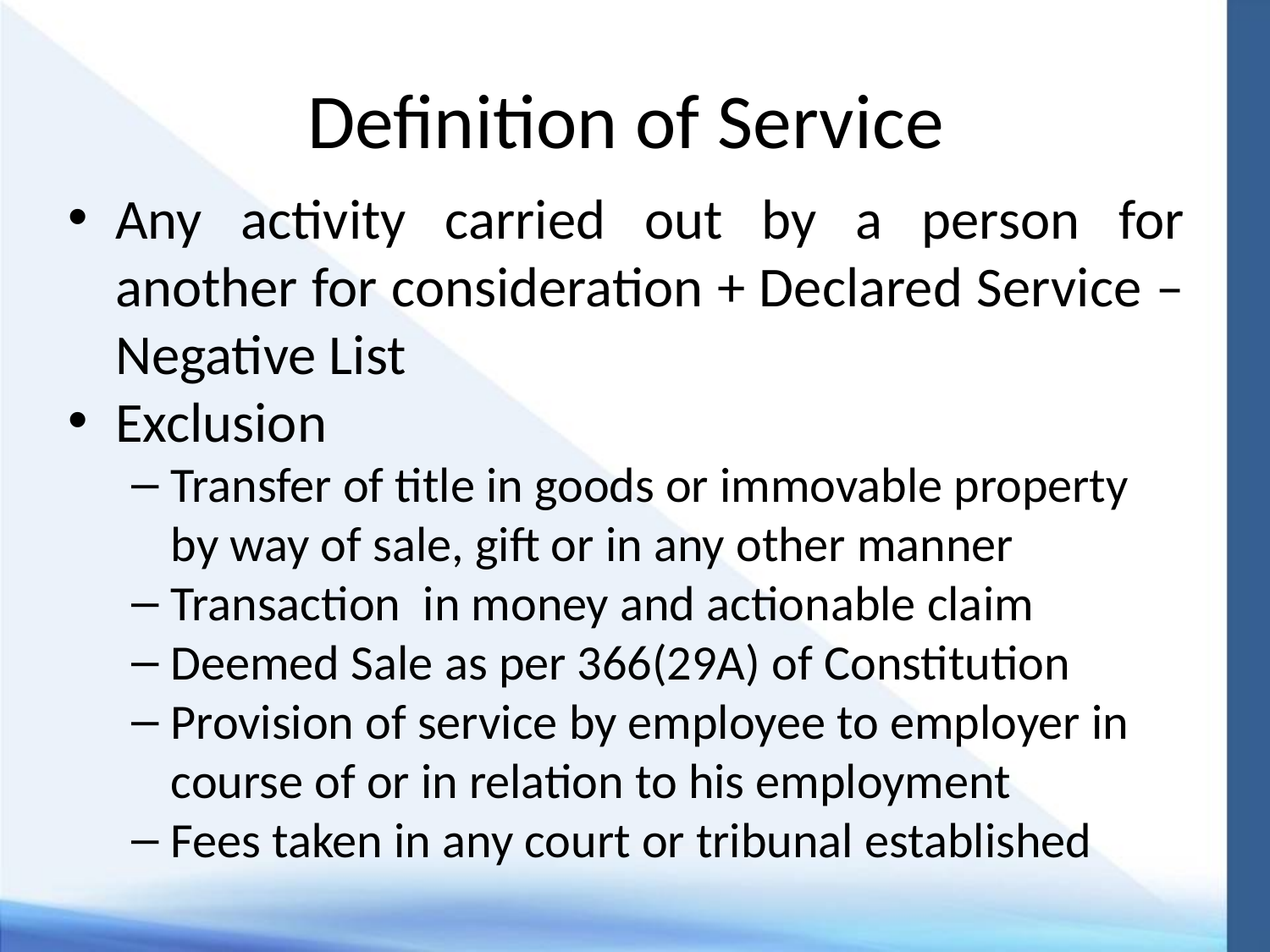

# Definition of Service
Any activity carried out by a person for another for consideration + Declared Service – Negative List
Exclusion
Transfer of title in goods or immovable property by way of sale, gift or in any other manner
Transaction  in money and actionable claim
Deemed Sale as per 366(29A) of Constitution
Provision of service by employee to employer in course of or in relation to his employment
Fees taken in any court or tribunal established